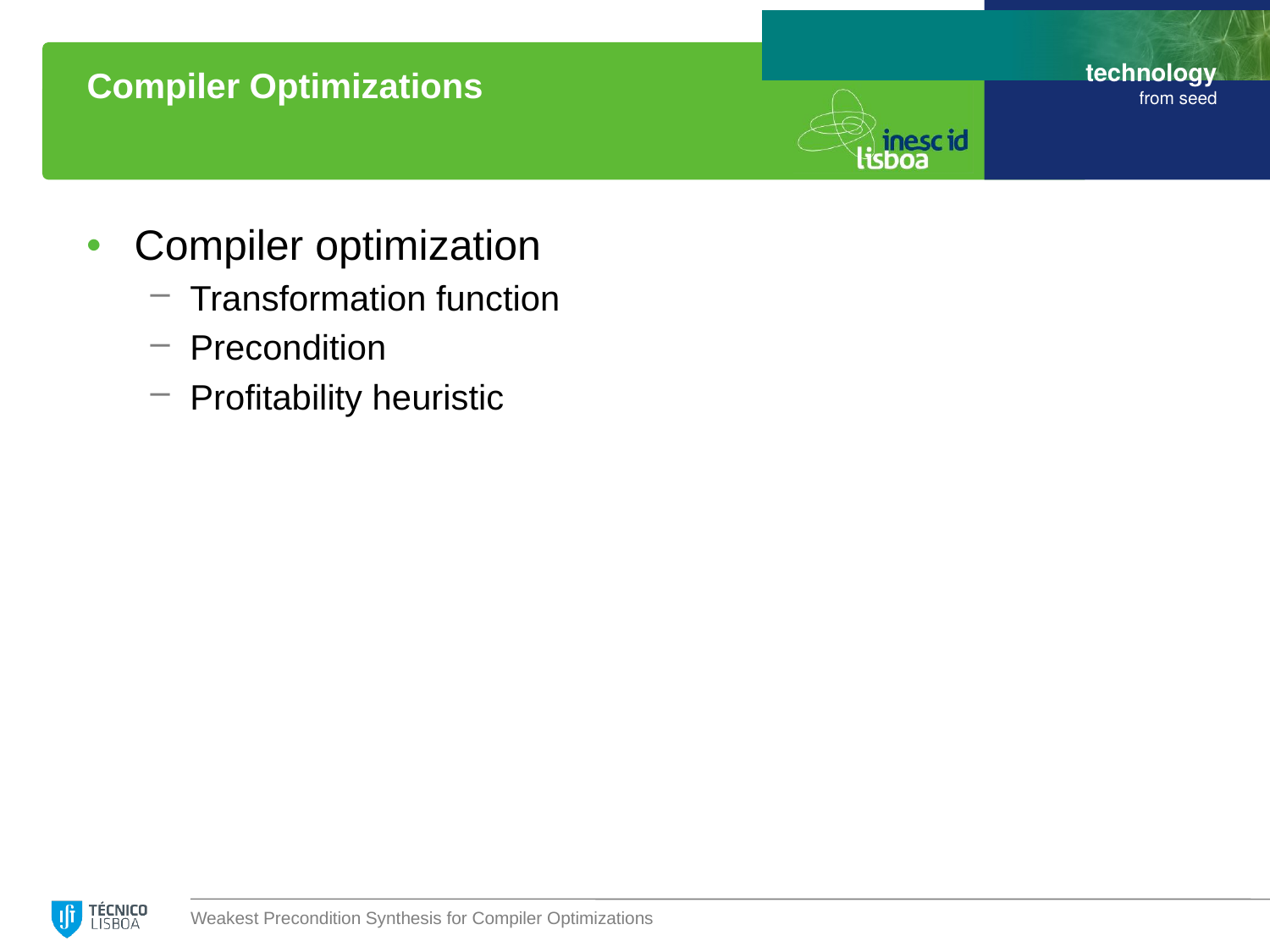

# Compiler Optimizations
Compiler optimization
Transformation function
Precondition
Profitability heuristic
Weakest Precondition Synthesis for Compiler Optimizations